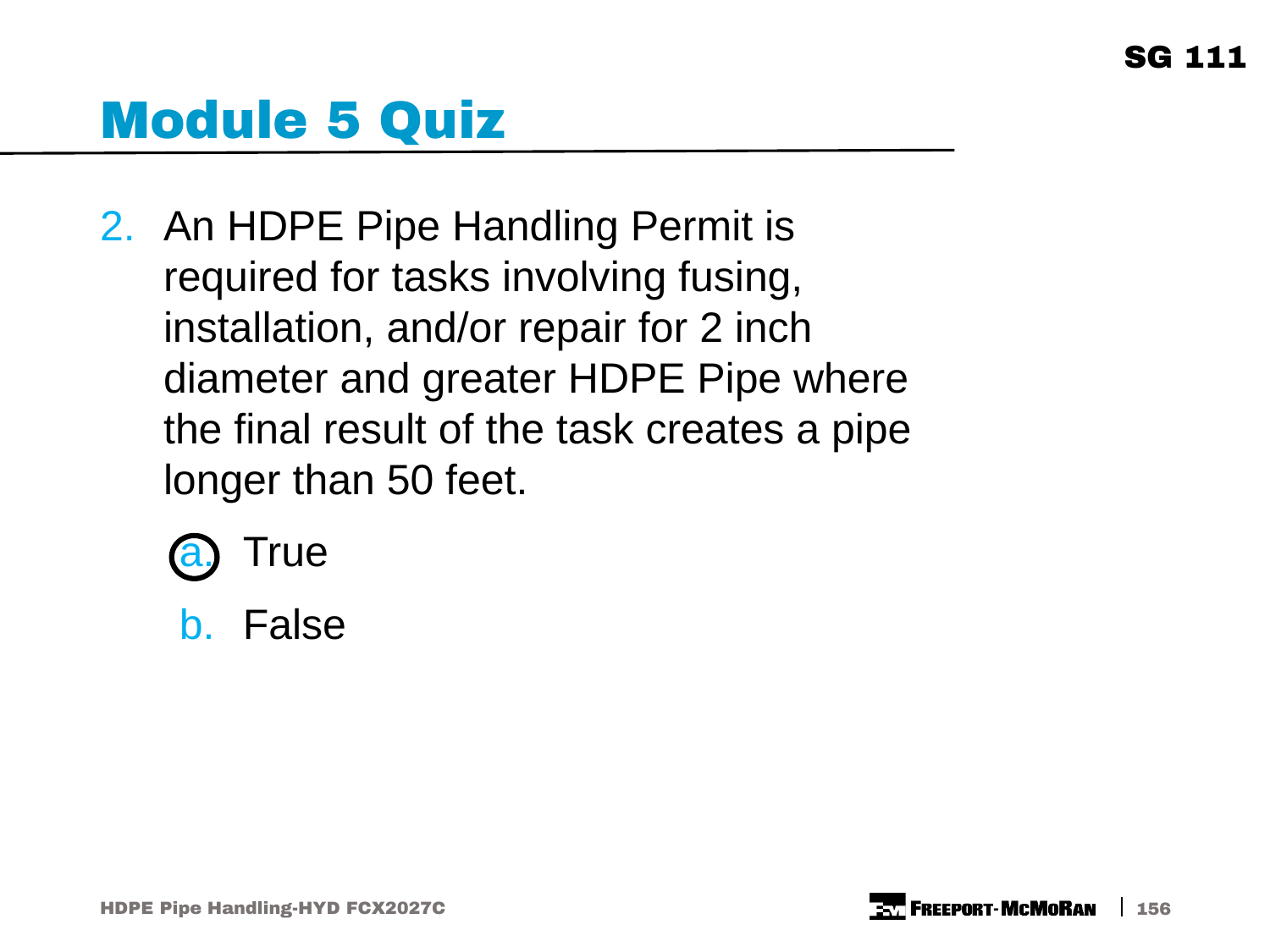

SG 111
Module 5 Quiz
An HDPE Pipe Handling Permit is required for tasks involving fusing, installation, and/or repair for 2 inch diameter and greater HDPE Pipe where the final result of the task creates a pipe longer than 50 feet.
True
False

HDPE Pipe Handling-HYD FCX2027C
	156